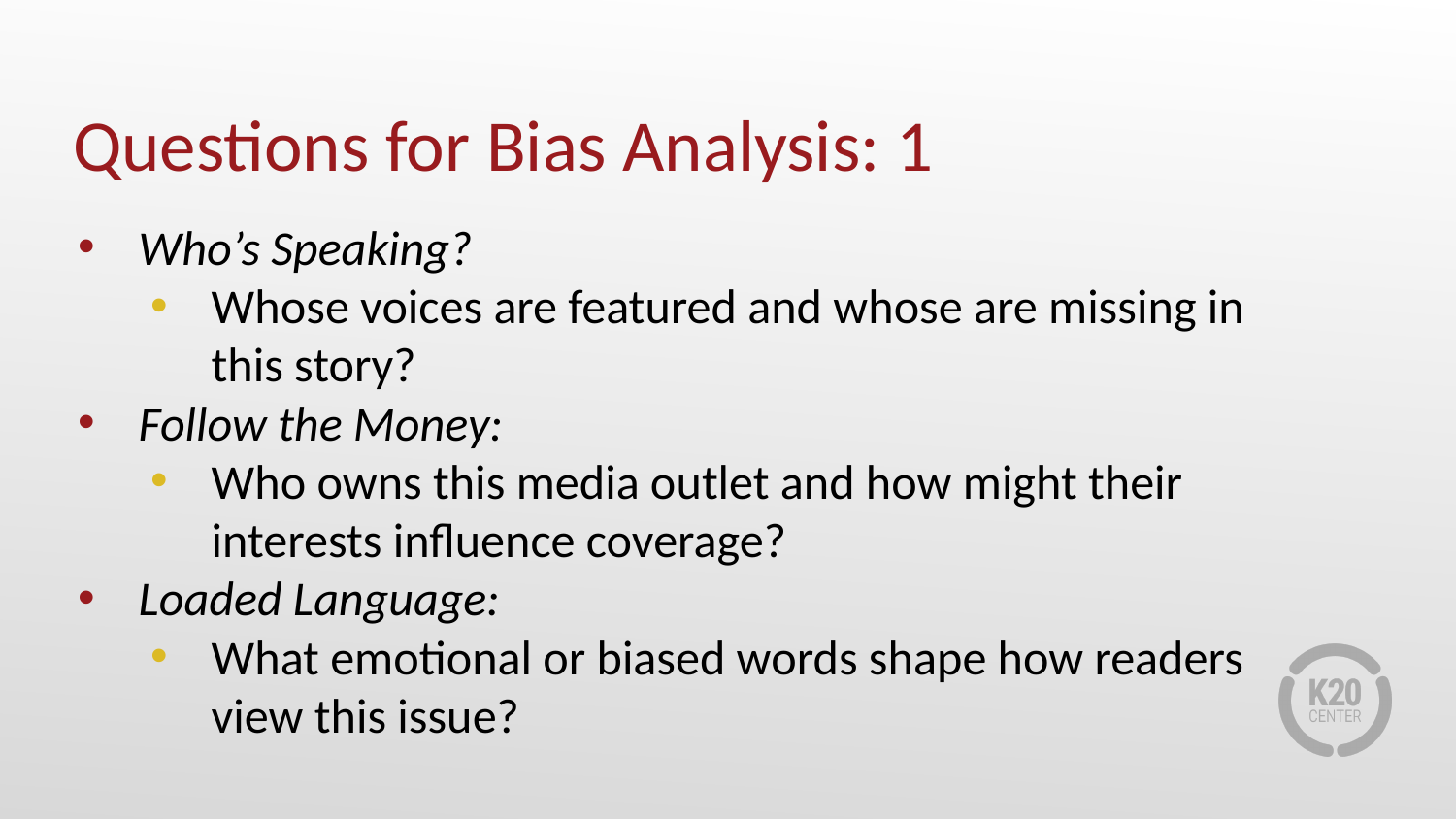

# Questions for Bias Analysis: 1
Who’s Speaking?
Whose voices are featured and whose are missing in this story?
Follow the Money:
Who owns this media outlet and how might their interests influence coverage?
Loaded Language:
What emotional or biased words shape how readers view this issue?